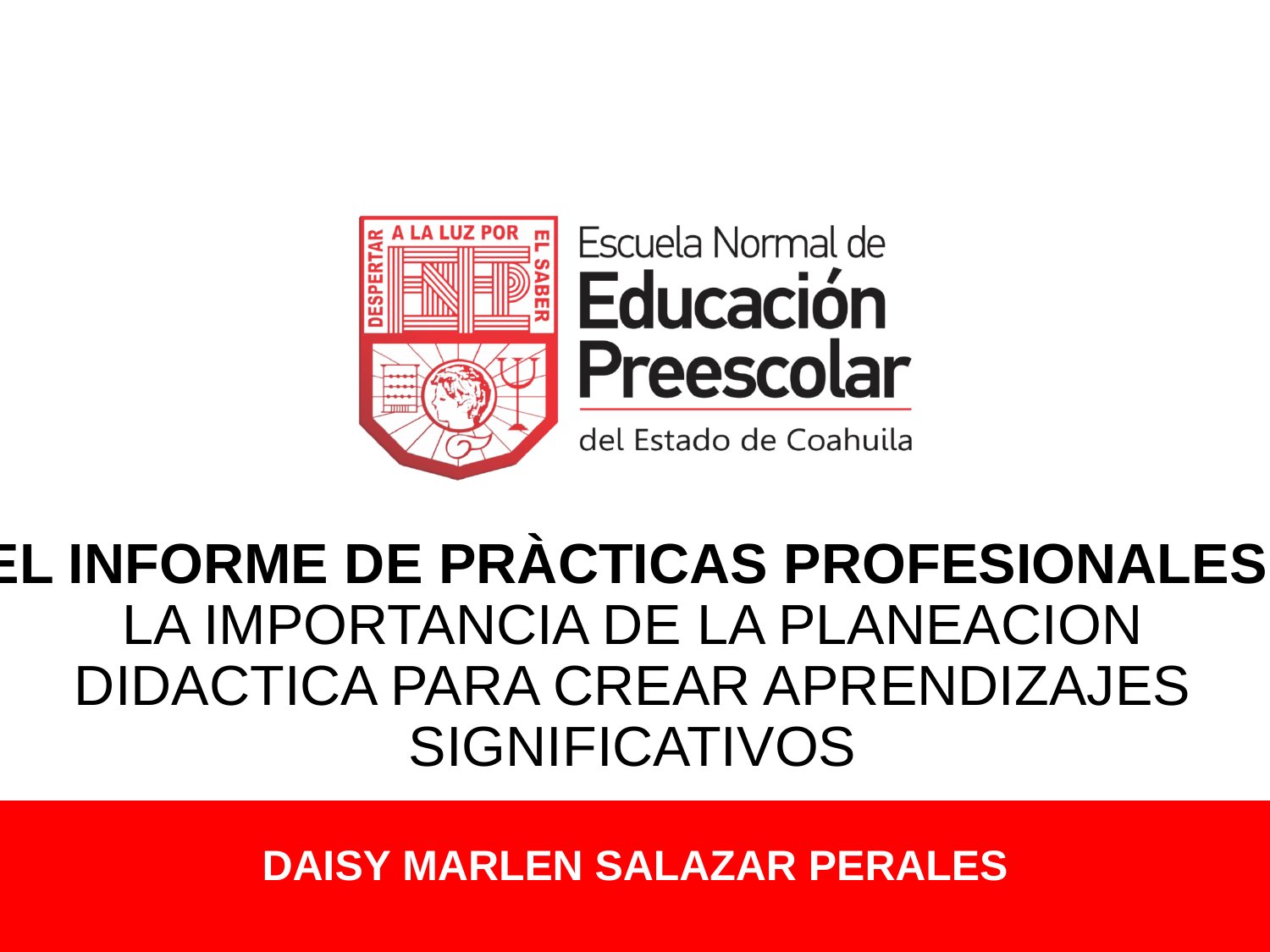

# EL INFORME DE PRÀCTICAS PROFESIONALES LA IMPORTANCIA DE LA PLANEACION DIDACTICA PARA CREAR APRENDIZAJES SIGNIFICATIVOS
DAISY MARLEN SALAZAR PERALES